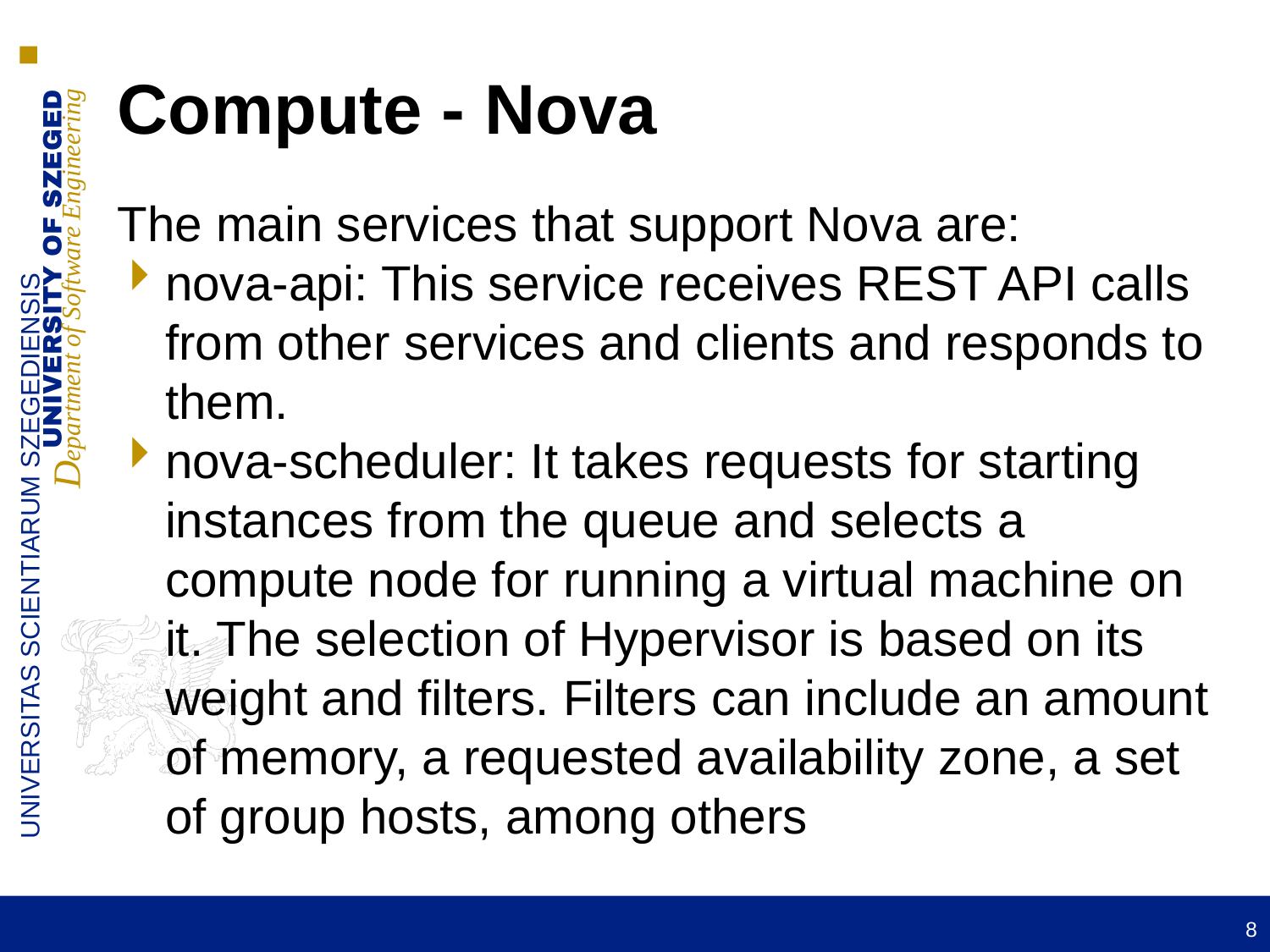

Compute - Nova
The main services that support Nova are:
nova-api: This service receives REST API calls from other services and clients and responds to them.
nova-scheduler: It takes requests for starting instances from the queue and selects a compute node for running a virtual machine on it. The selection of Hypervisor is based on its weight and filters. Filters can include an amount of memory, a requested availability zone, a set of group hosts, among others

8